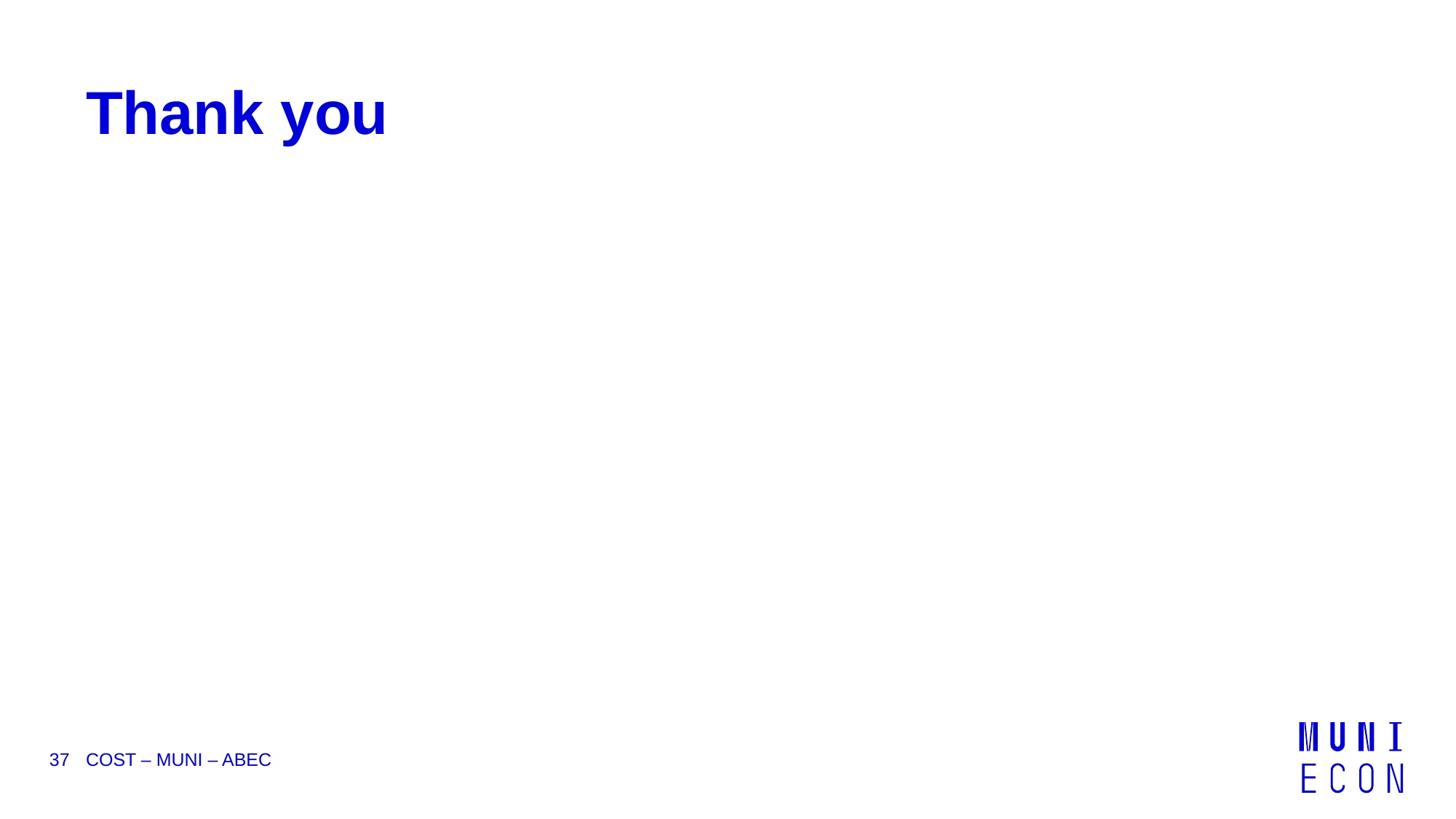

# Thank you

37
COST – MUNI – ABEC